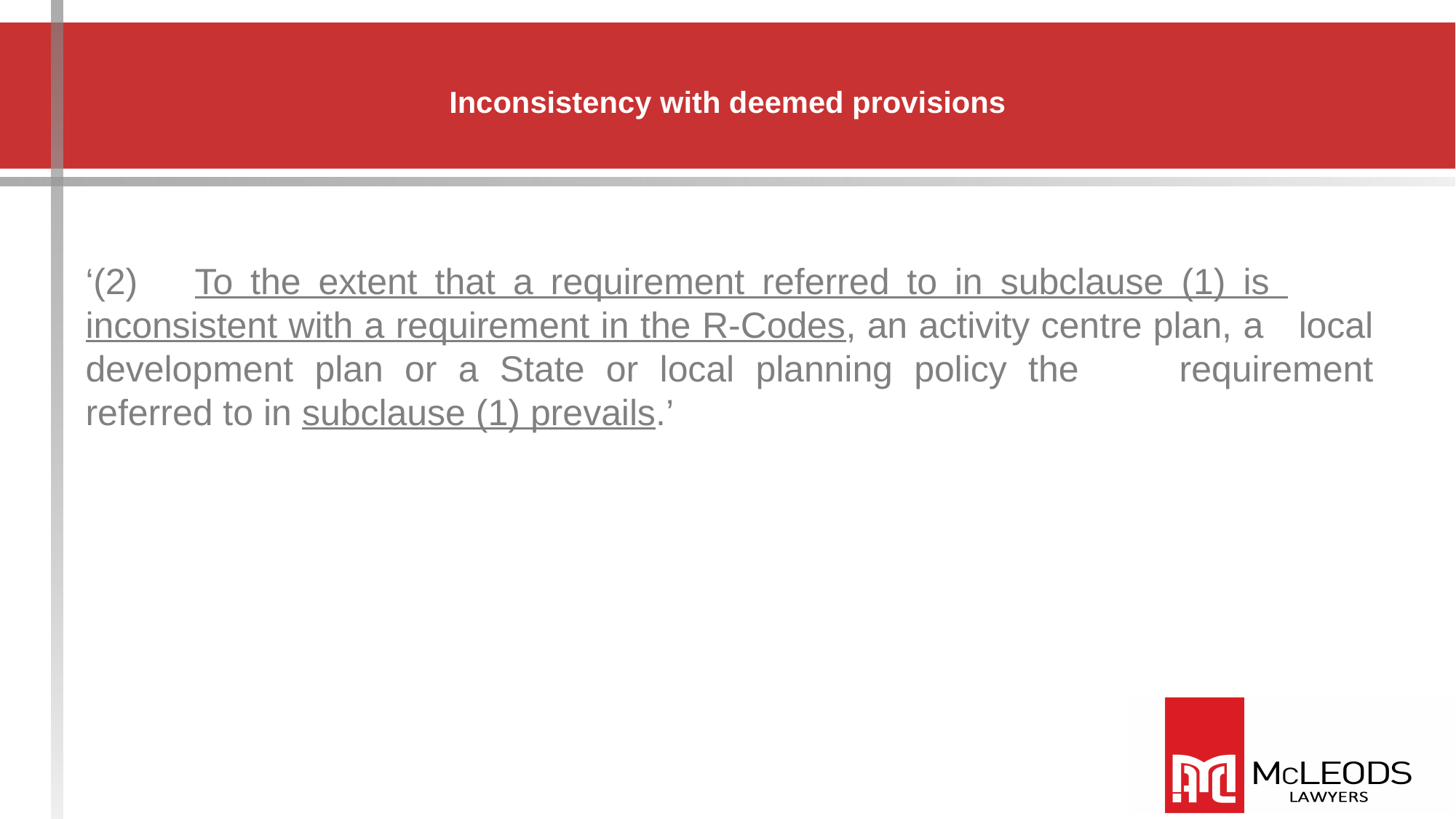

# Inconsistency with deemed provisions

‘(2)	To the extent that a requirement referred to in subclause (1) is 	inconsistent with a requirement in the R-Codes, an activity centre plan, a 	local development plan or a State or local planning policy the 	requirement referred to in subclause (1) prevails.’